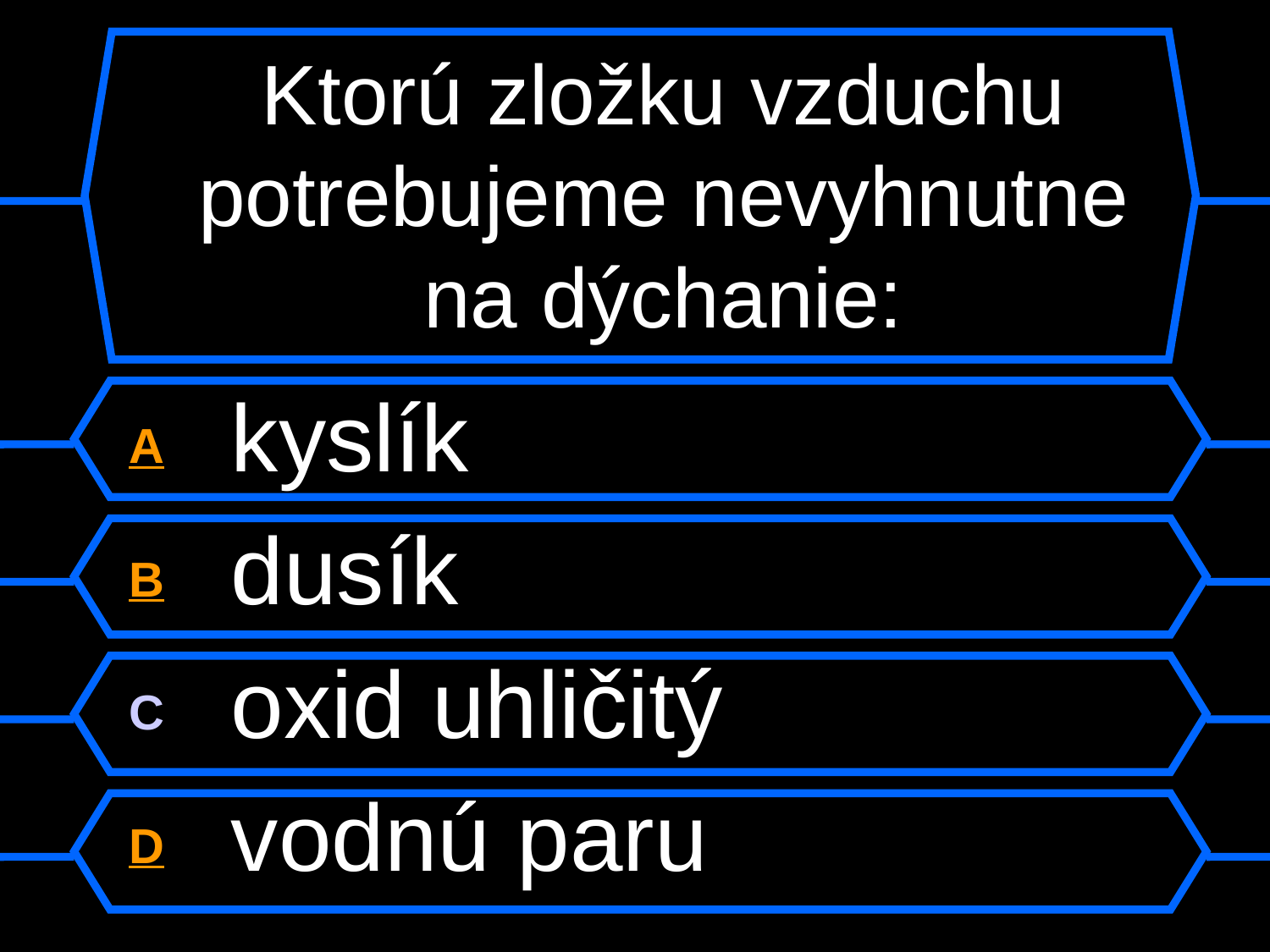

# Ktorú zložku vzduchu potrebujeme nevyhnutne na dýchanie:

A   kyslík
B   dusík
C   oxid uhličitý
D   vodnú paru